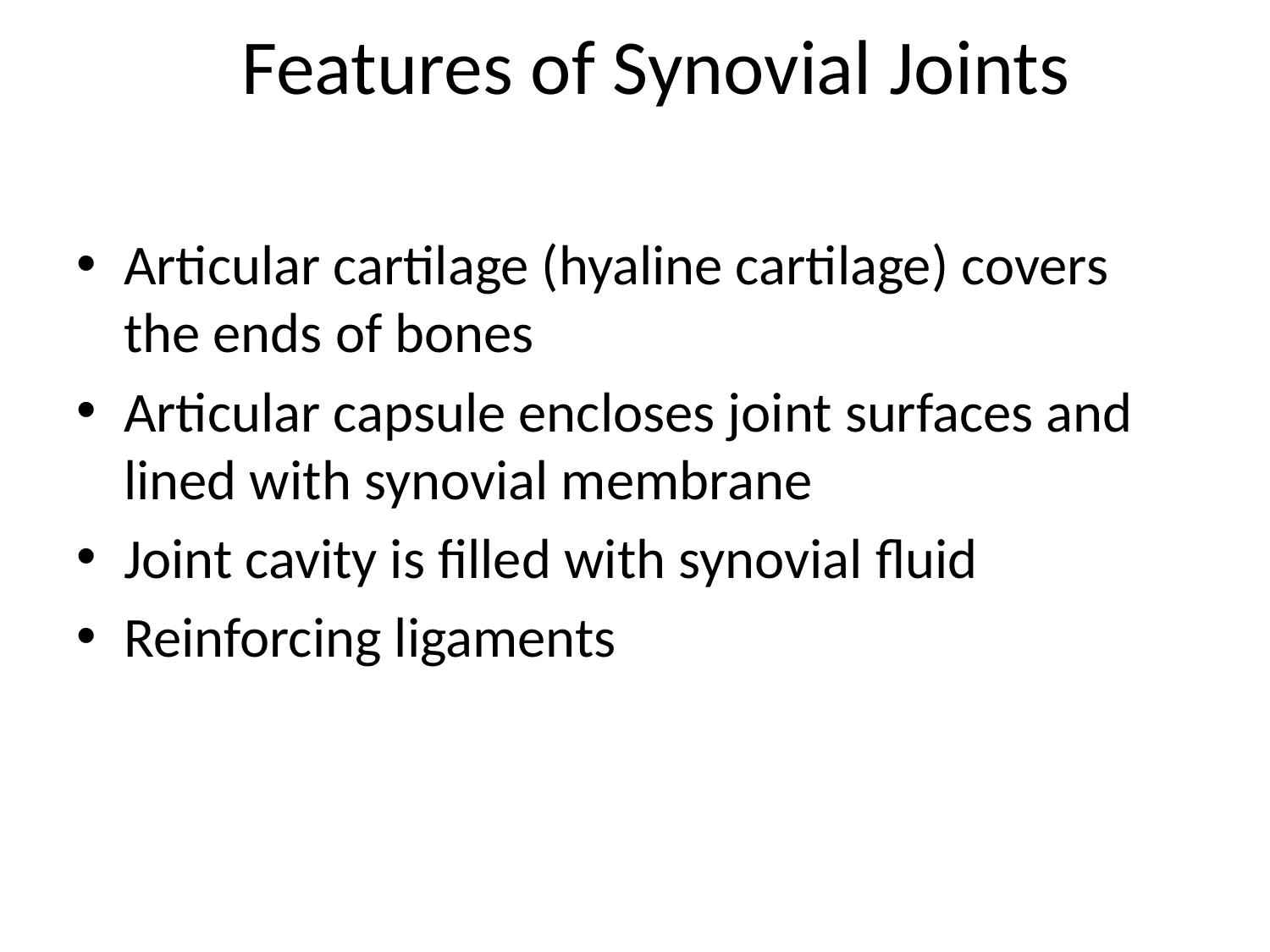

Articular cartilage (hyaline cartilage) covers the ends of bones
Articular capsule encloses joint surfaces and lined with synovial membrane
Joint cavity is filled with synovial fluid
Reinforcing ligaments
Features of Synovial Joints